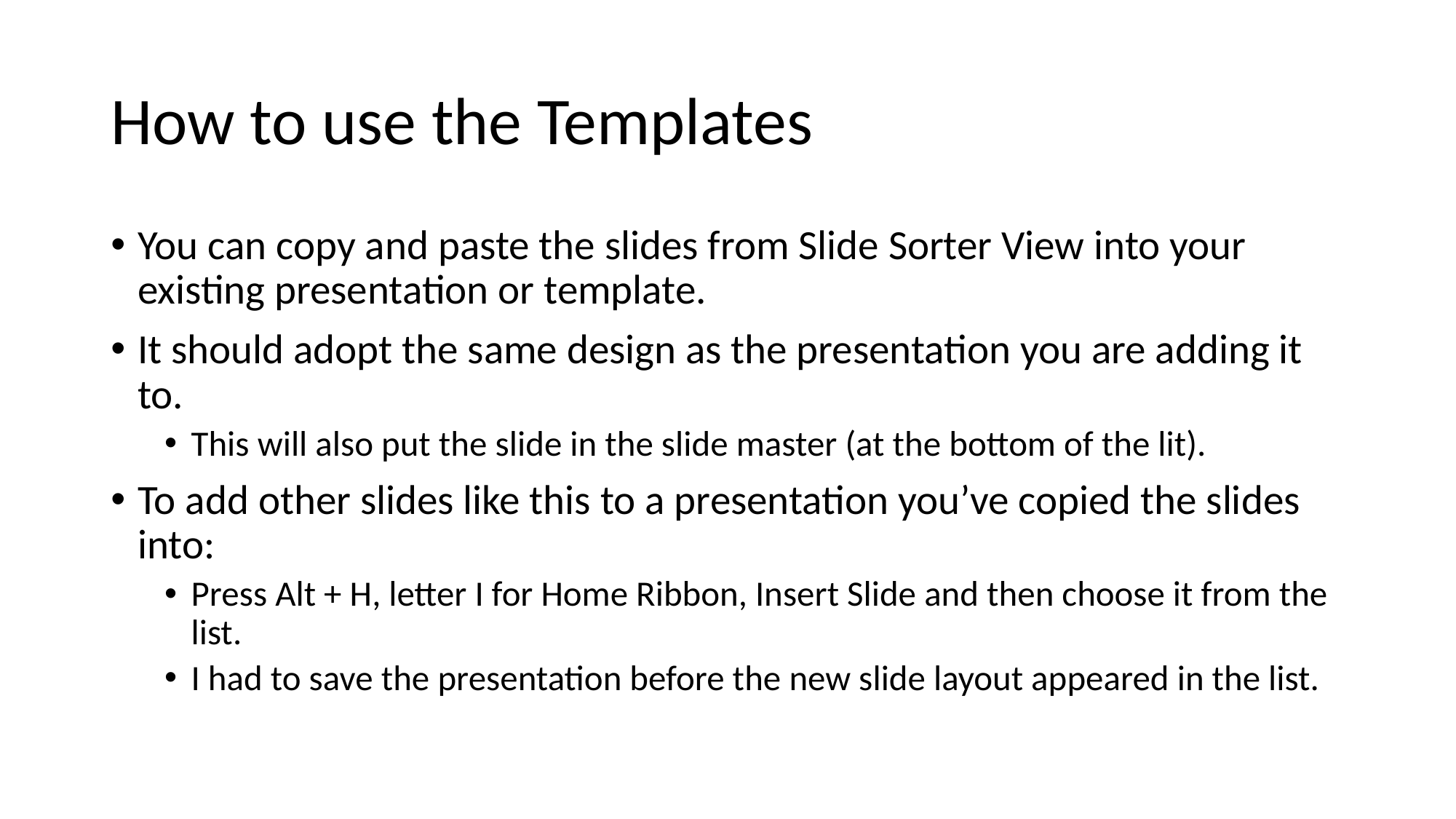

# How to use the Templates
You can copy and paste the slides from Slide Sorter View into your existing presentation or template.
It should adopt the same design as the presentation you are adding it to.
This will also put the slide in the slide master (at the bottom of the lit).
To add other slides like this to a presentation you’ve copied the slides into:
Press Alt + H, letter I for Home Ribbon, Insert Slide and then choose it from the list.
I had to save the presentation before the new slide layout appeared in the list.